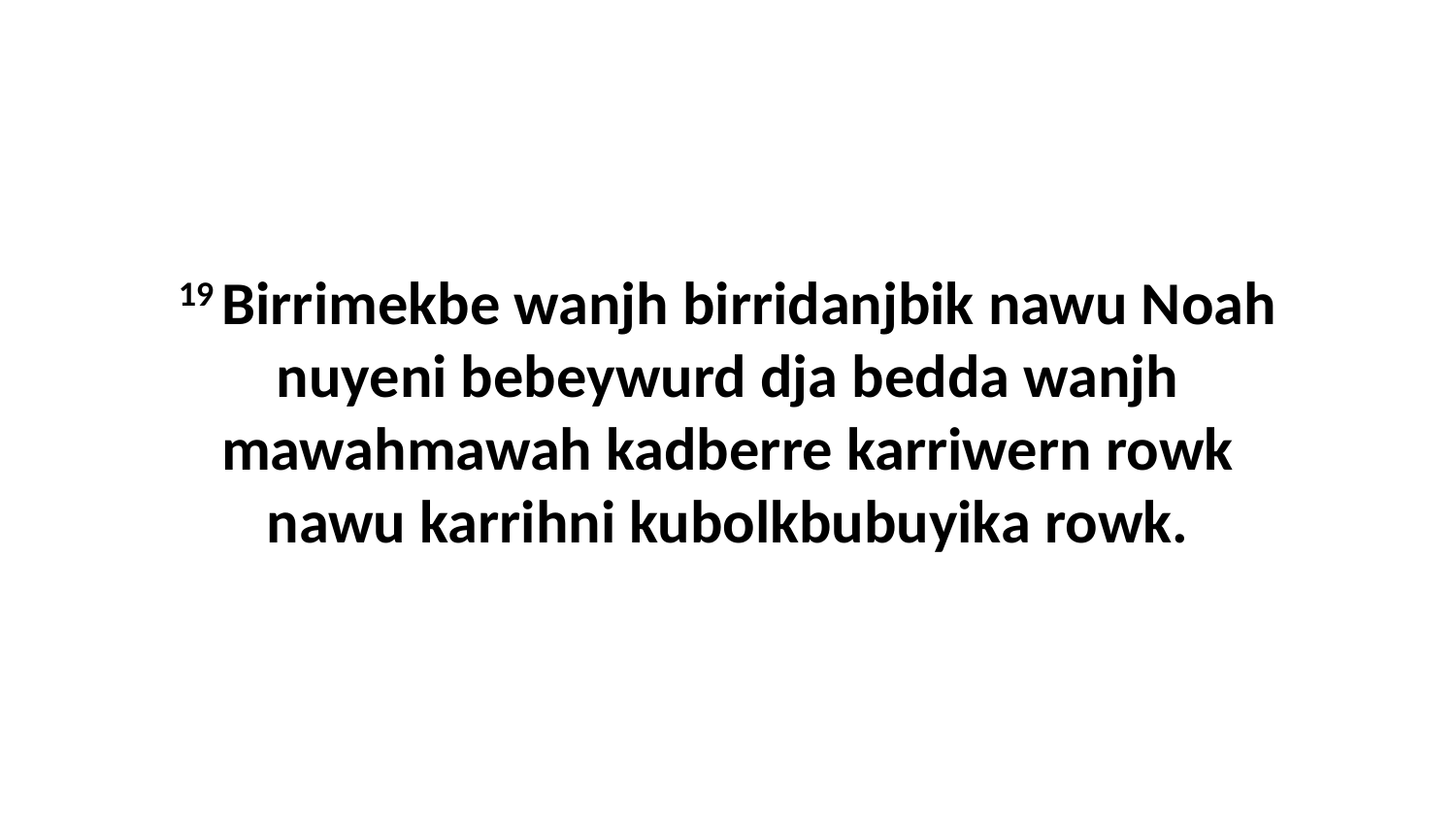

19 Birrimekbe wanjh birridanjbik nawu Noah nuyeni bebeywurd dja bedda wanjh mawahmawah kadberre karriwern rowk nawu karrihni kubolkbubuyika rowk.